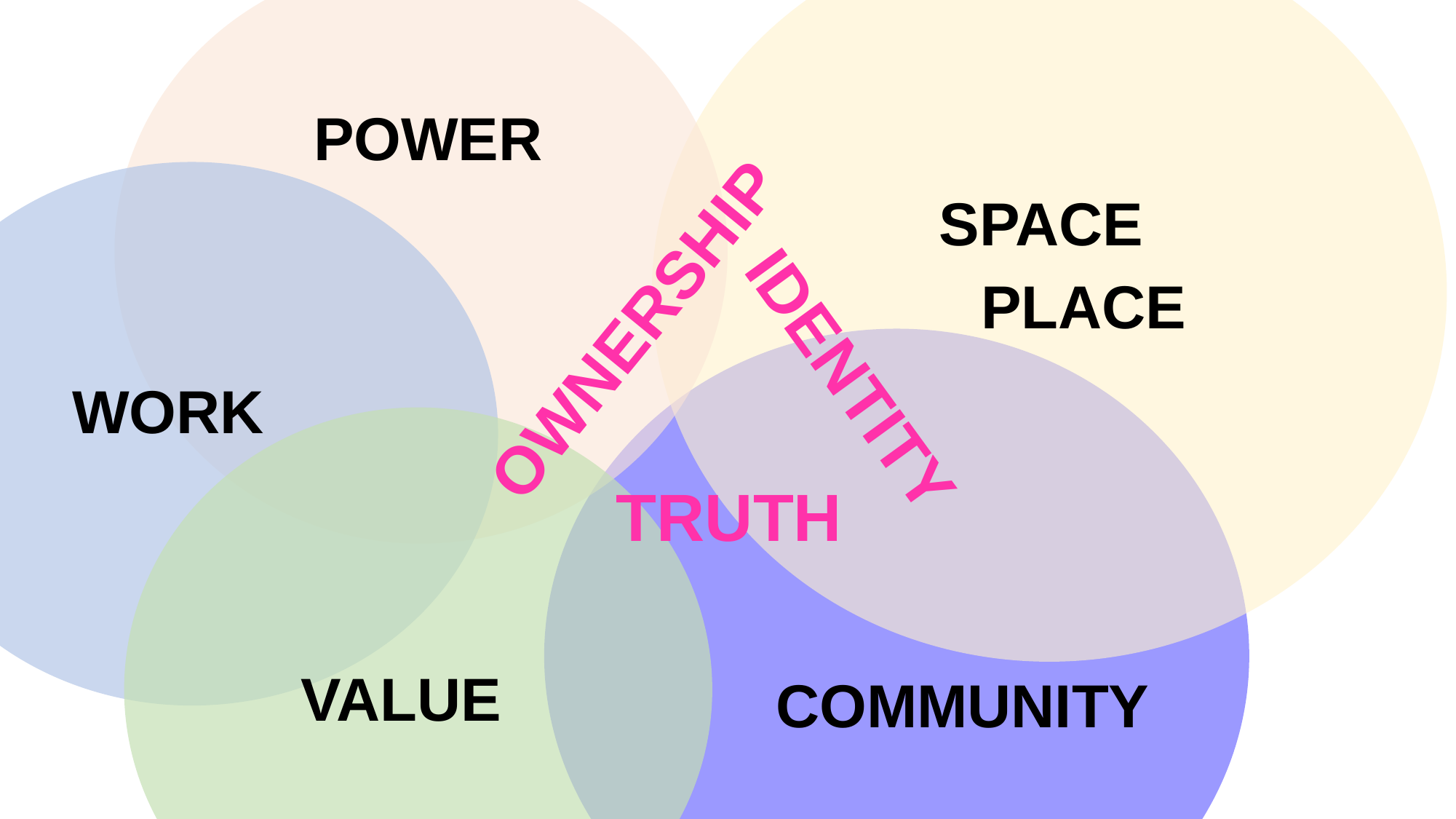

POWER

SPACE
PLACE
OWNERSHIP

IDENTITY
WORK

TRUTH
VALUE
COMMUNITY